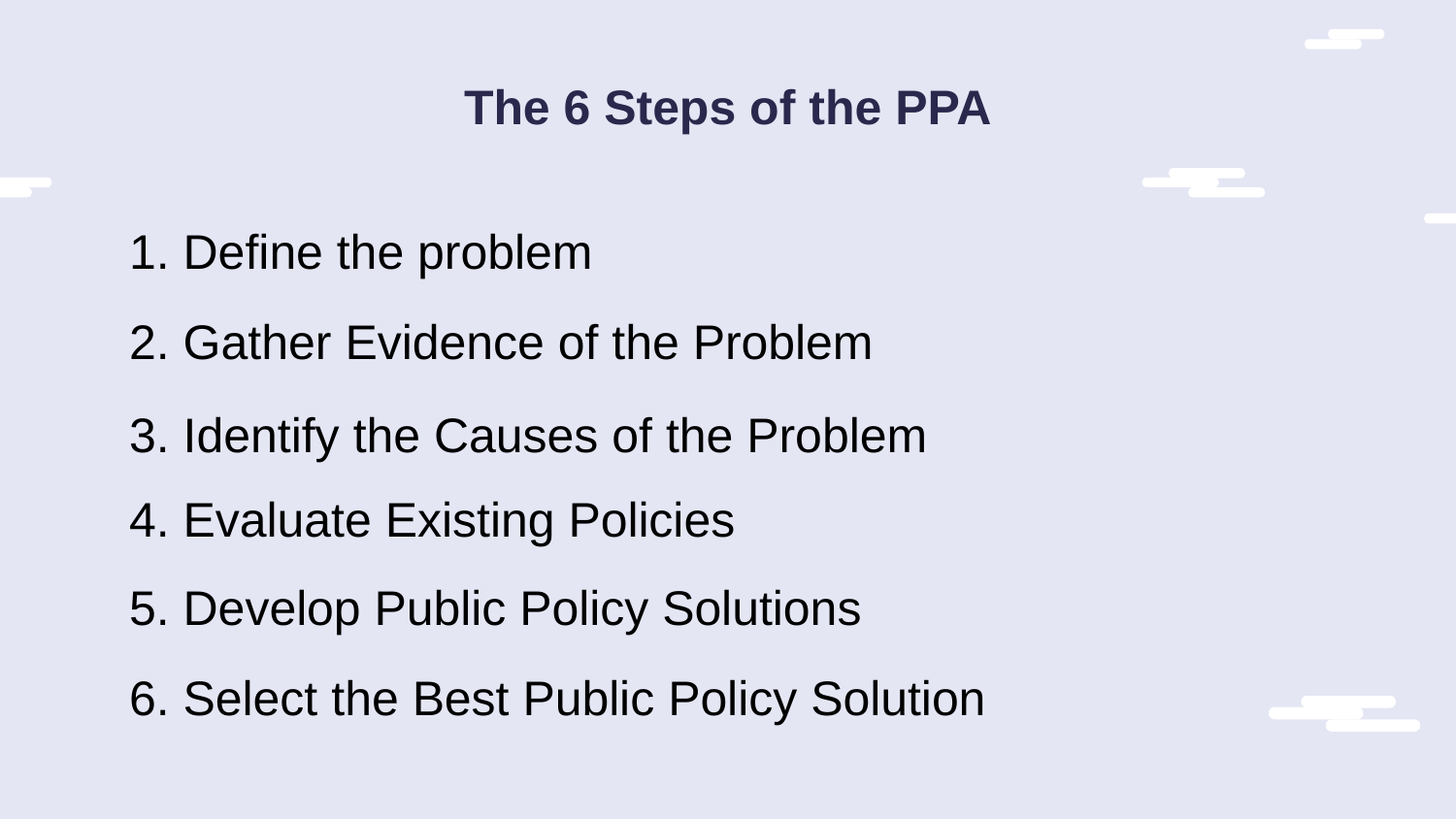

# The 6 Steps of the PPA

1. Define the problem
2. Gather Evidence of the Problem
3. Identify the Causes of the Problem
4. Evaluate Existing Policies
5. Develop Public Policy Solutions
6. Select the Best Public Policy Solution